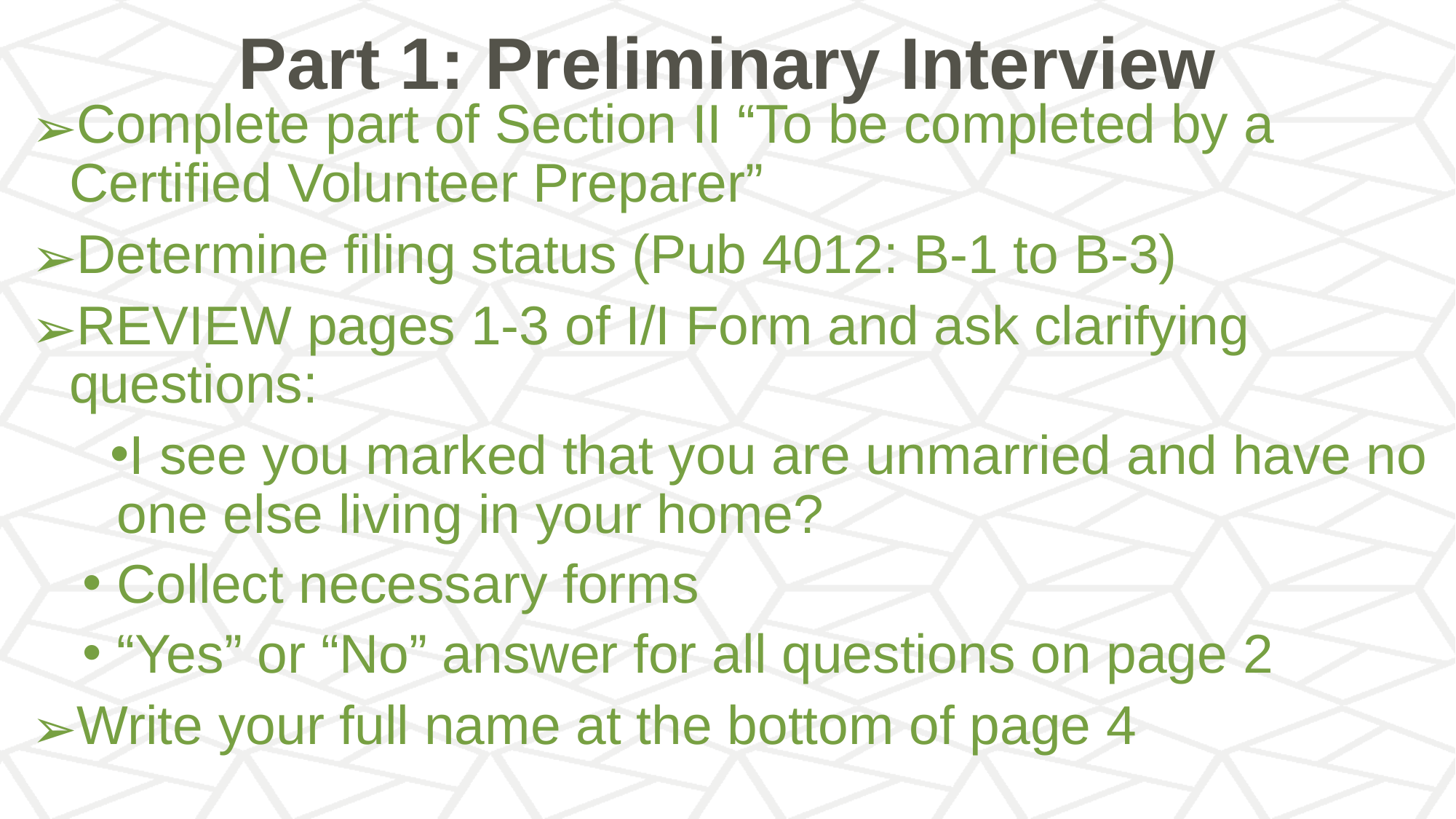

# Part 1: Preliminary Interview
Complete part of Section II “To be completed by a Certified Volunteer Preparer”
Determine filing status (Pub 4012: B-1 to B-3)
REVIEW pages 1-3 of I/I Form and ask clarifying questions:
I see you marked that you are unmarried and have no one else living in your home?
Collect necessary forms
“Yes” or “No” answer for all questions on page 2
Write your full name at the bottom of page 4